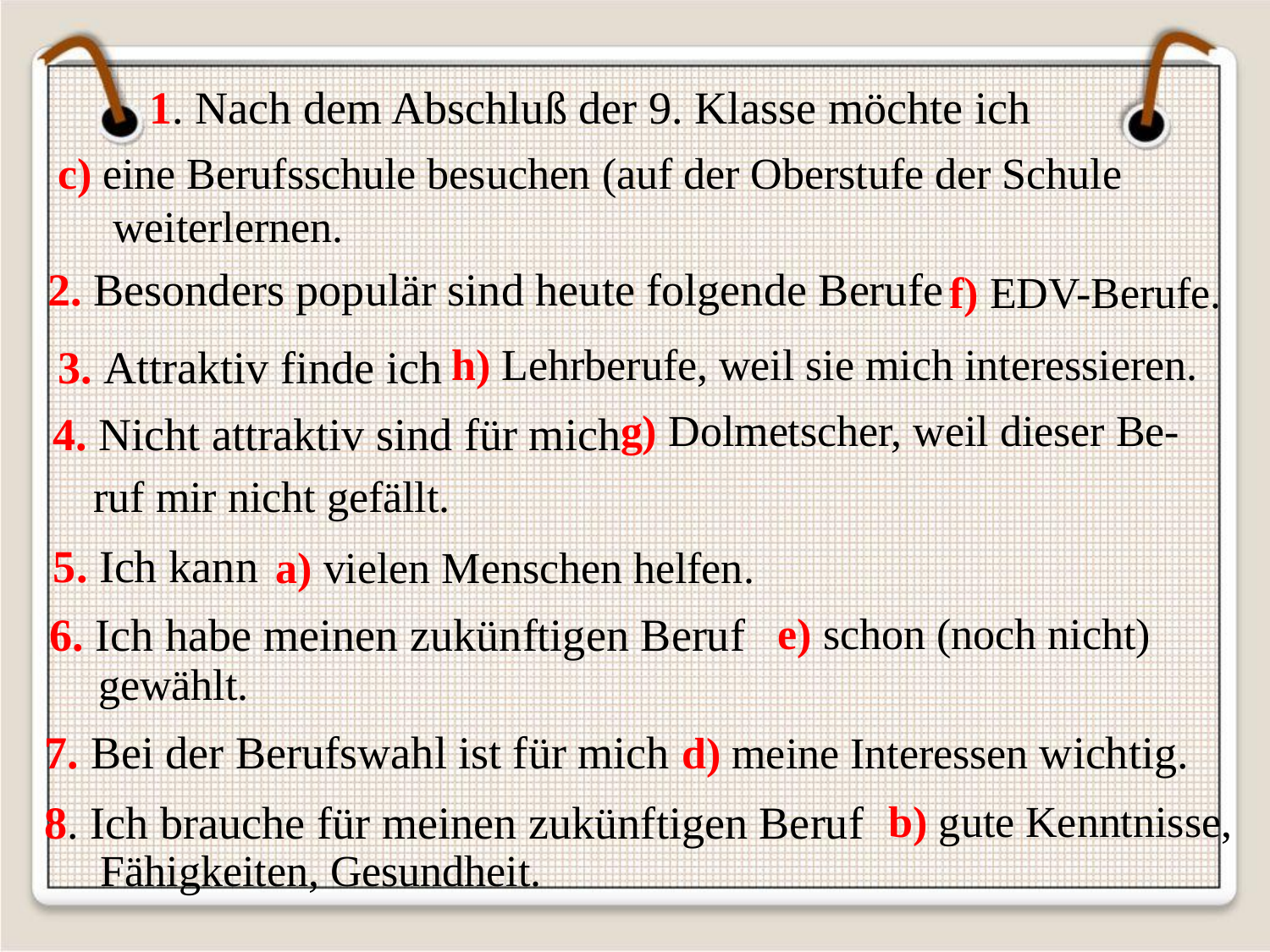

1. Nach dem Abschluß der 9. Klasse möchte ich
c) eine Berufsschule besuchen (auf der Oberstufe der Schule
     weiterlernen.
2. Besonders populär sind heute folgende Berufe
f) EDV-Berufe.
 h) Lehrberufe, weil sie mich interessieren.
 3. Attraktiv finde ich
g) Dolmetscher, weil dieser Be-
 4. Nicht attraktiv sind für mich
ruf mir nicht gefällt.
5. Ich kann
a) vielen Menschen helfen.
e) schon (noch nicht)
6. Ich habe meinen zukünftigen Beruf
gewählt.
7. Bei der Berufswahl ist für mich d) meine Interessen wichtig.
b) gute Kenntnisse,
8. Ich brauche für meinen zukünftigen Beruf
Fähigkeiten, Gesundheit.